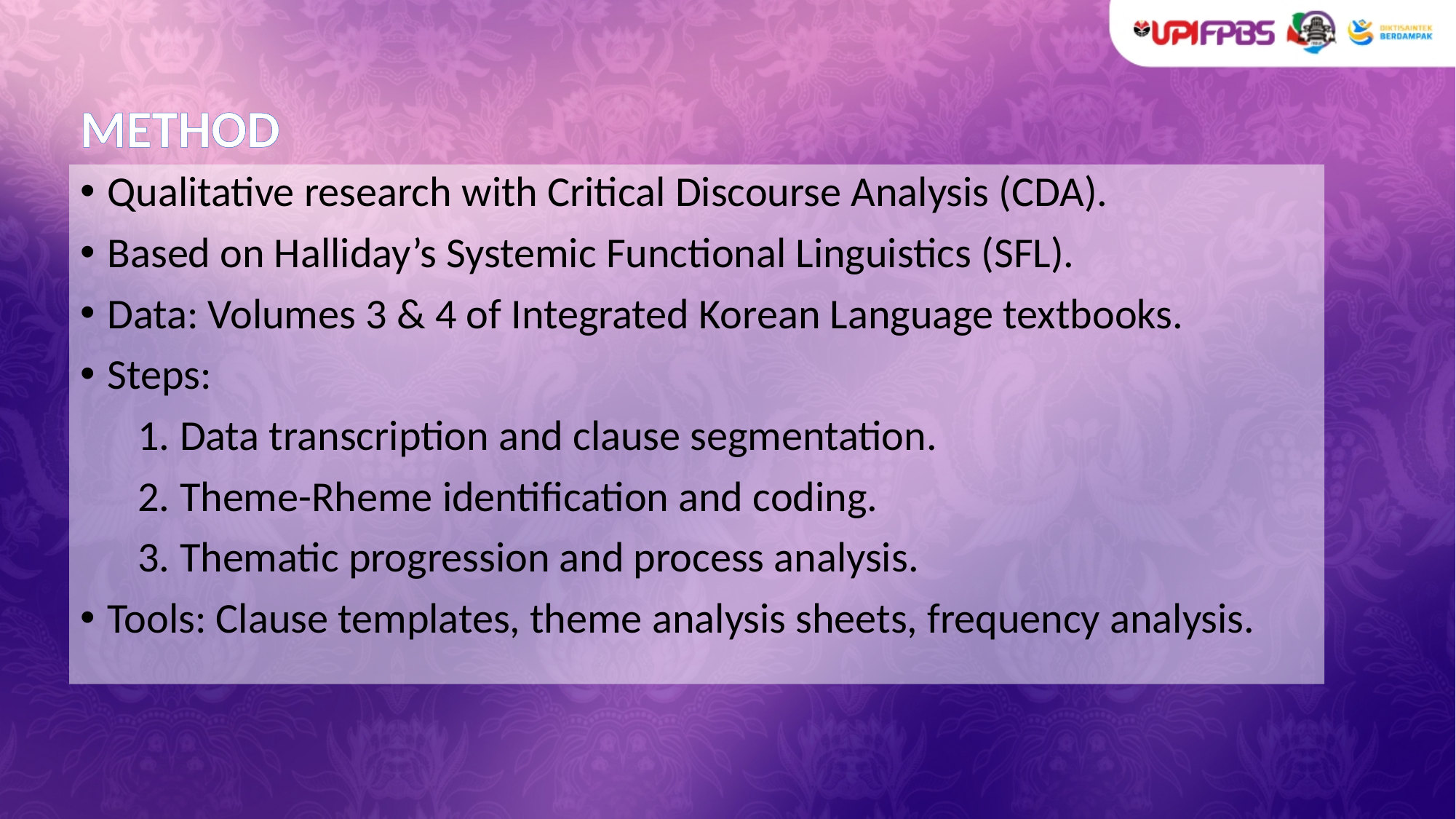

# METHOD
Qualitative research with Critical Discourse Analysis (CDA).
Based on Halliday’s Systemic Functional Linguistics (SFL).
Data: Volumes 3 & 4 of Integrated Korean Language textbooks.
Steps:
      1. Data transcription and clause segmentation.
      2. Theme-Rheme identification and coding.
      3. Thematic progression and process analysis.
Tools: Clause templates, theme analysis sheets, frequency analysis.